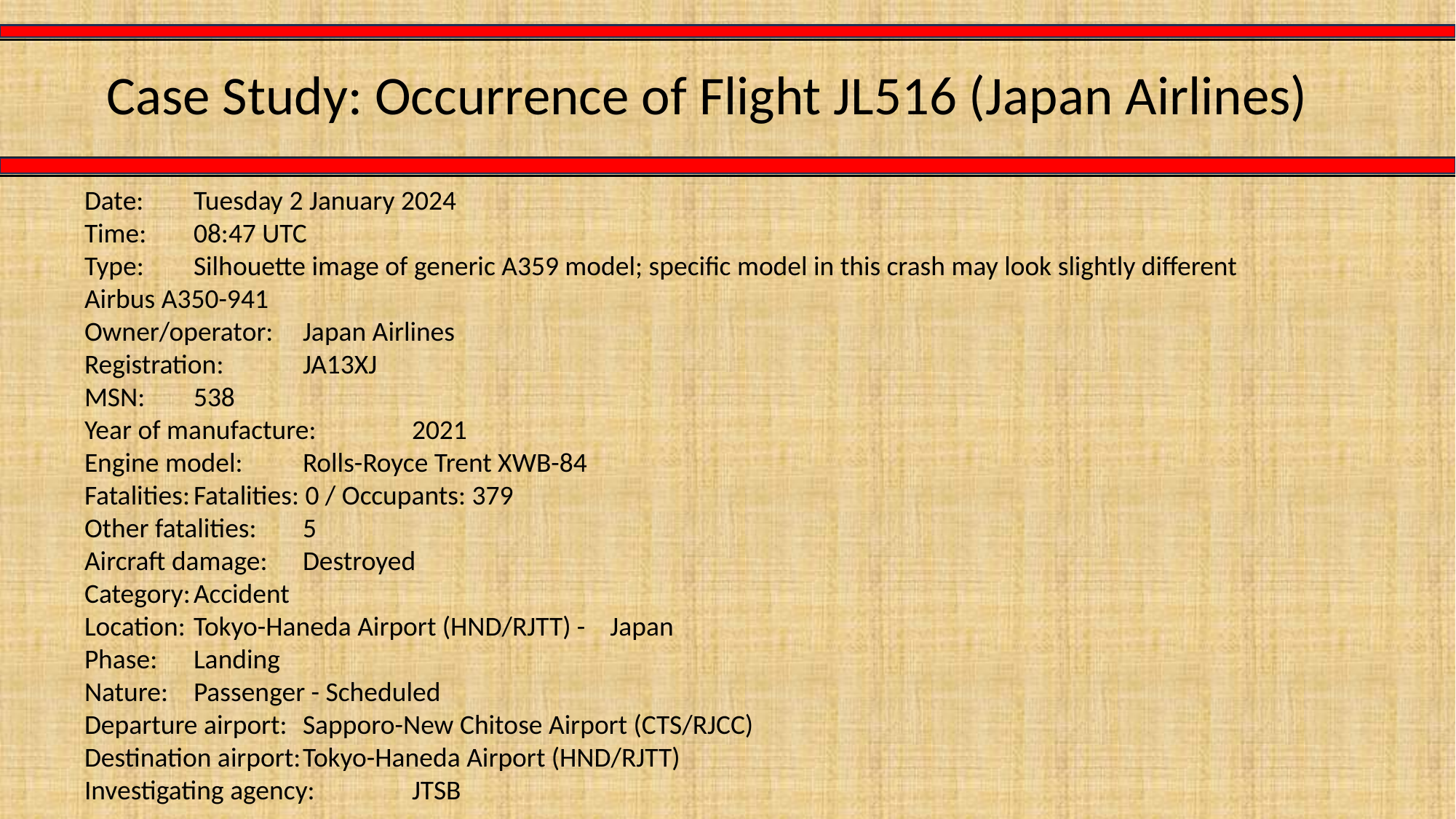

Case Study: Occurrence of Flight JL516 (Japan Airlines)

Date:	Tuesday 2 January 2024
Time:	08:47 UTC
Type:	Silhouette image of generic A359 model; specific model in this crash may look slightly different
Airbus A350-941
Owner/operator:	Japan Airlines
Registration:	JA13XJ
MSN:	538
Year of manufacture:	2021
Engine model:	Rolls-Royce Trent XWB-84
Fatalities:	Fatalities: 0 / Occupants: 379
Other fatalities:	5
Aircraft damage:	Destroyed
Category:	Accident
Location:	Tokyo-Haneda Airport (HND/RJTT) -    Japan
Phase:	Landing
Nature:	Passenger - Scheduled
Departure airport:	Sapporo-New Chitose Airport (CTS/RJCC)
Destination airport:	Tokyo-Haneda Airport (HND/RJTT)
Investigating agency: 	JTSB